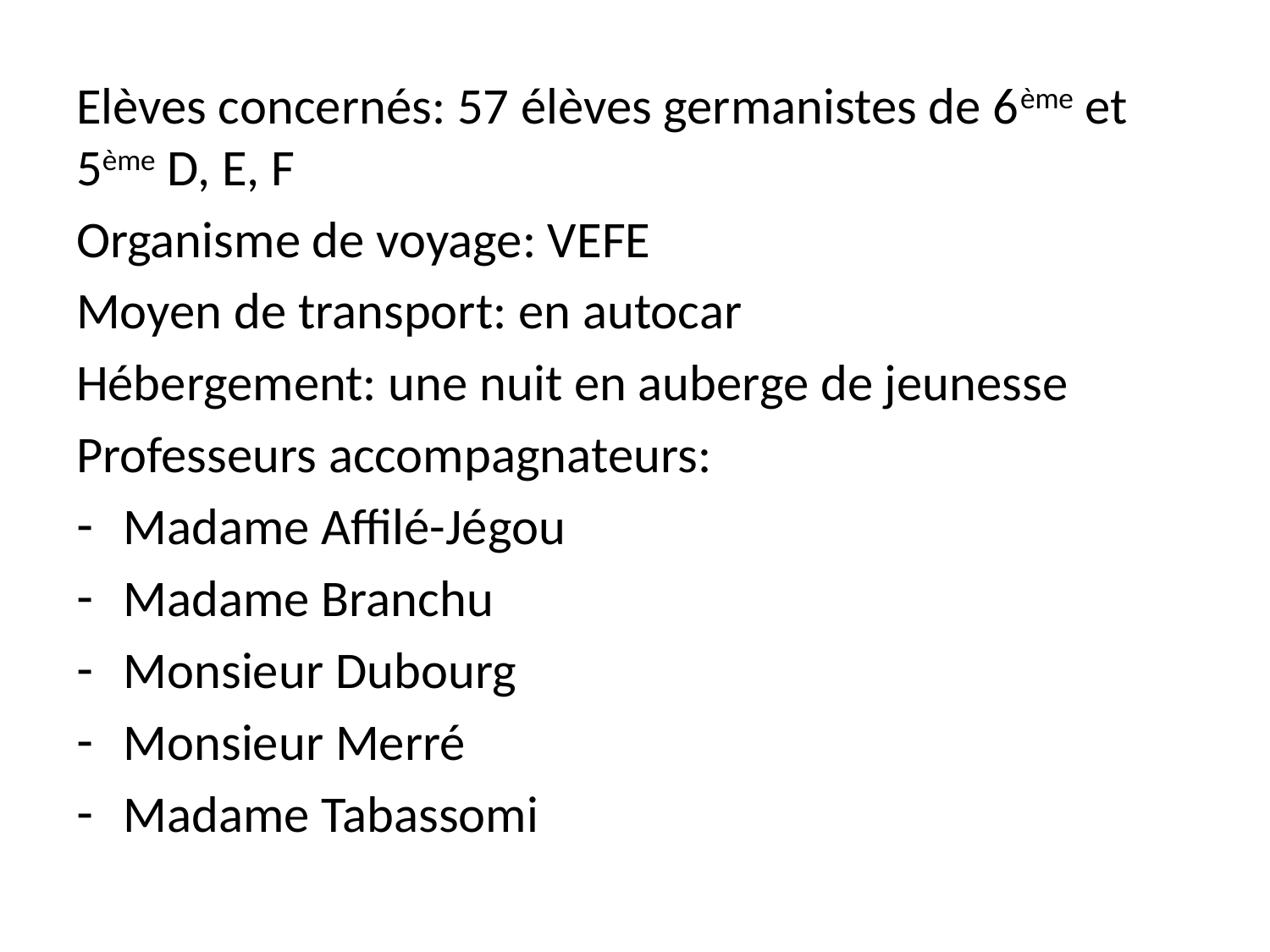

Elèves concernés: 57 élèves germanistes de 6ème et 5ème D, E, F
Organisme de voyage: VEFE
Moyen de transport: en autocar
Hébergement: une nuit en auberge de jeunesse
Professeurs accompagnateurs:
Madame Affilé-Jégou
Madame Branchu
Monsieur Dubourg
Monsieur Merré
Madame Tabassomi